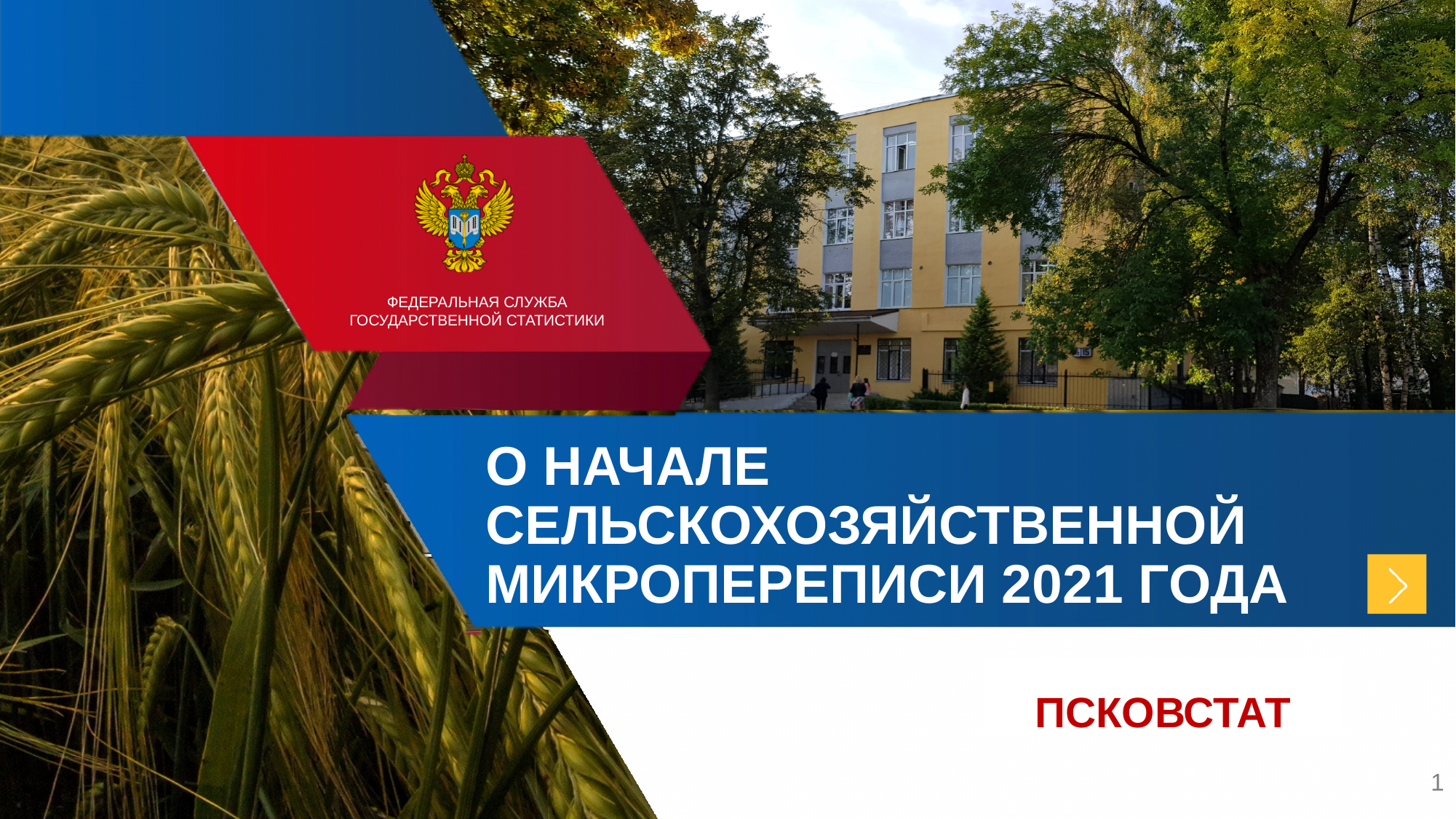

О НАЧАЛЕ СЕЛЬСКОХОЗЯЙСТВЕННОЙ МИКРОПЕРЕПИСИ 2021 ГОДА

ПСКОВСТАТ
1